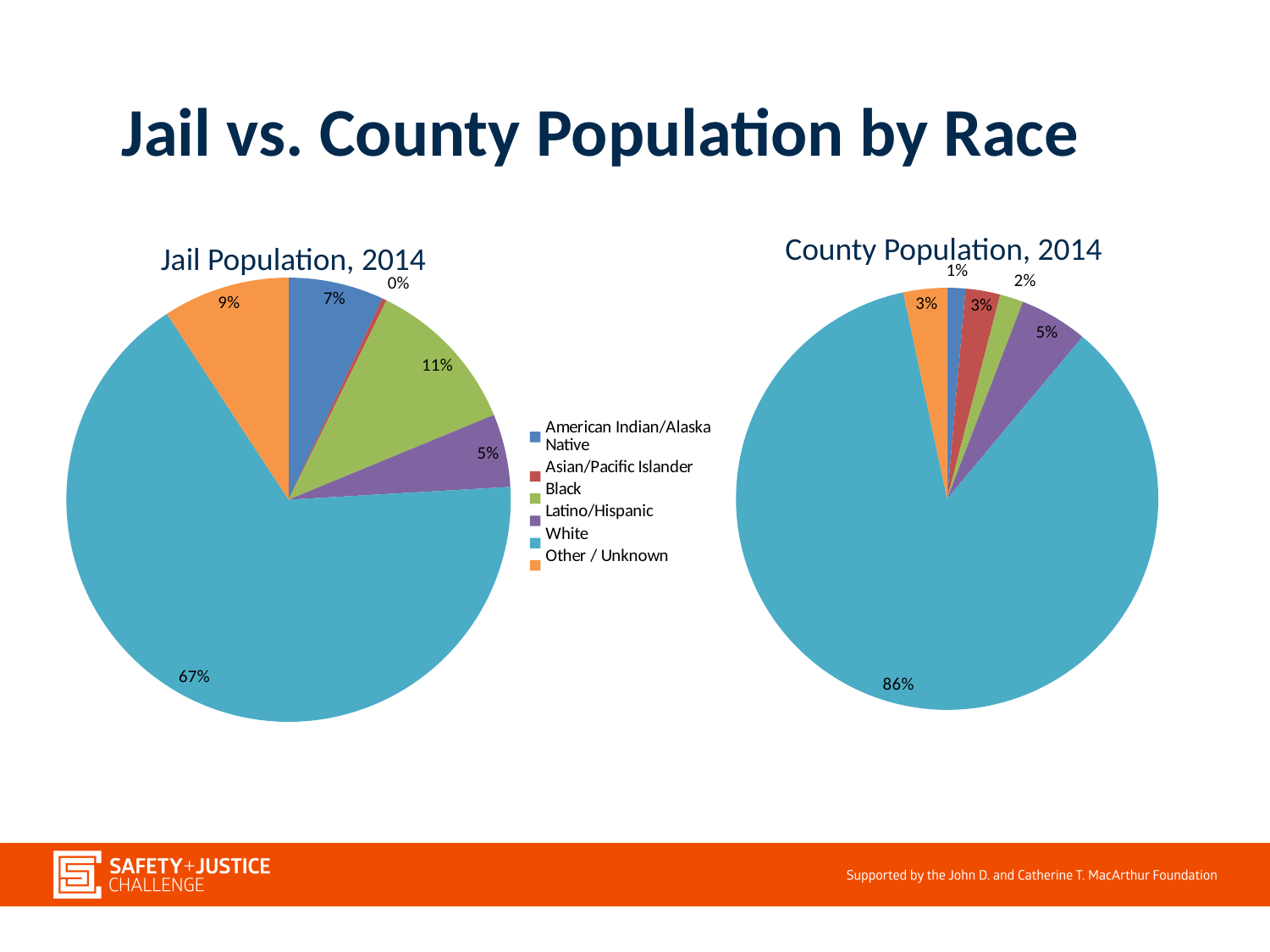

# Jail vs. County Population by Race
County Population, 2014

### Chart

| Category |  |
|---|---|
| American Indian/Alaska Native | 64.0 |
| Asian/Pacific Islander | 3.0 |
| Black | 106.0 |
| Latino/Hispanic | 49.0 |
| White | 615.0 |
| Other / Unknown | 85.0 |
Jail Population, 2014

### Chart

| Category |  |
|---|---|
| American Indian/Alaska Native | 6734.0 |
| Asian/Pacific Islander | 12894.0 |
| Black | 8689.0 |
| Latino/Hispanic | 25322.0 |
| White | 414527.0 |
| Two or More Races | 16152.0 |